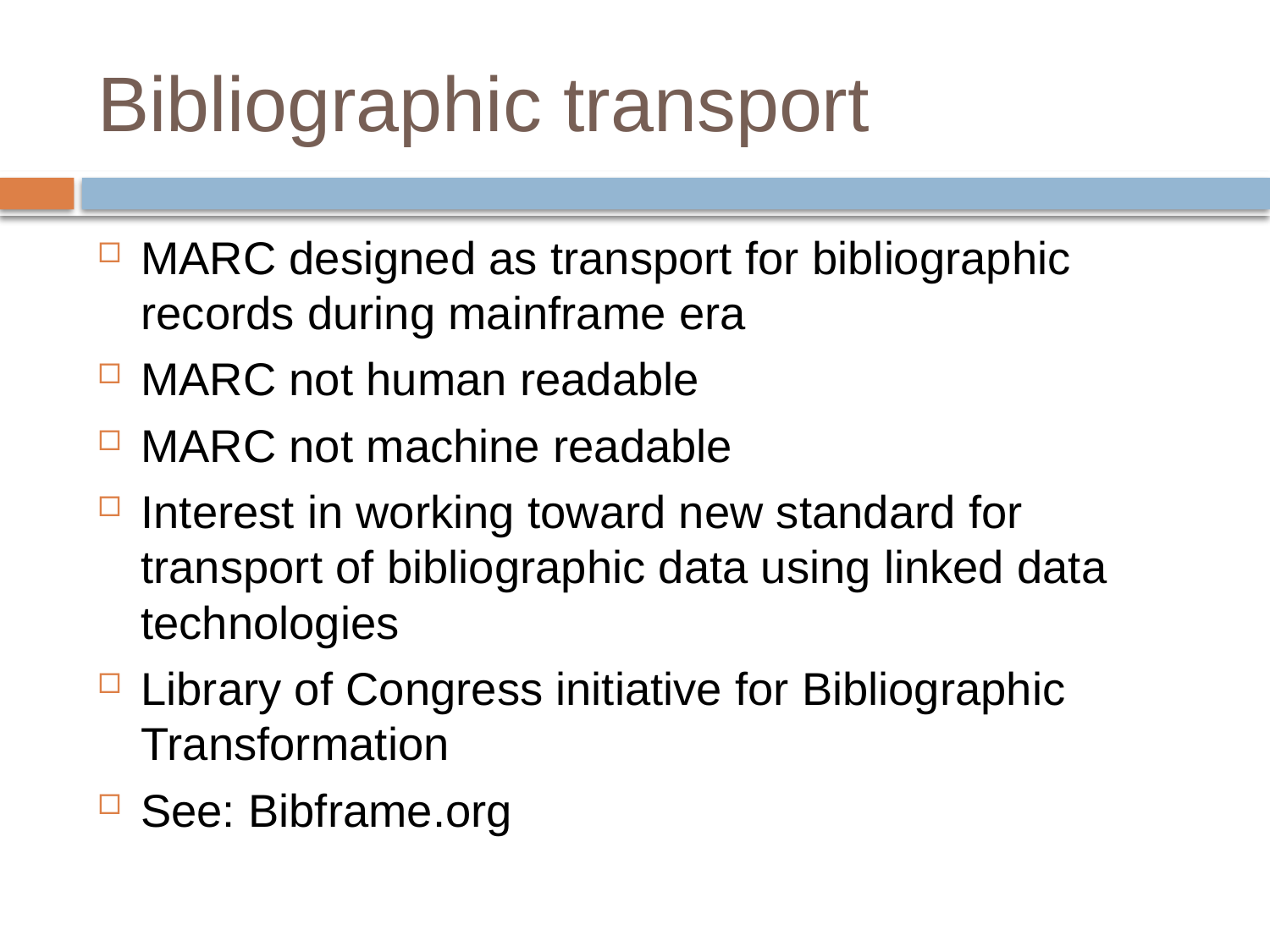

# Bibliographic transport
MARC designed as transport for bibliographic records during mainframe era
MARC not human readable
MARC not machine readable
Interest in working toward new standard for transport of bibliographic data using linked data technologies
Library of Congress initiative for Bibliographic Transformation
See: Bibframe.org